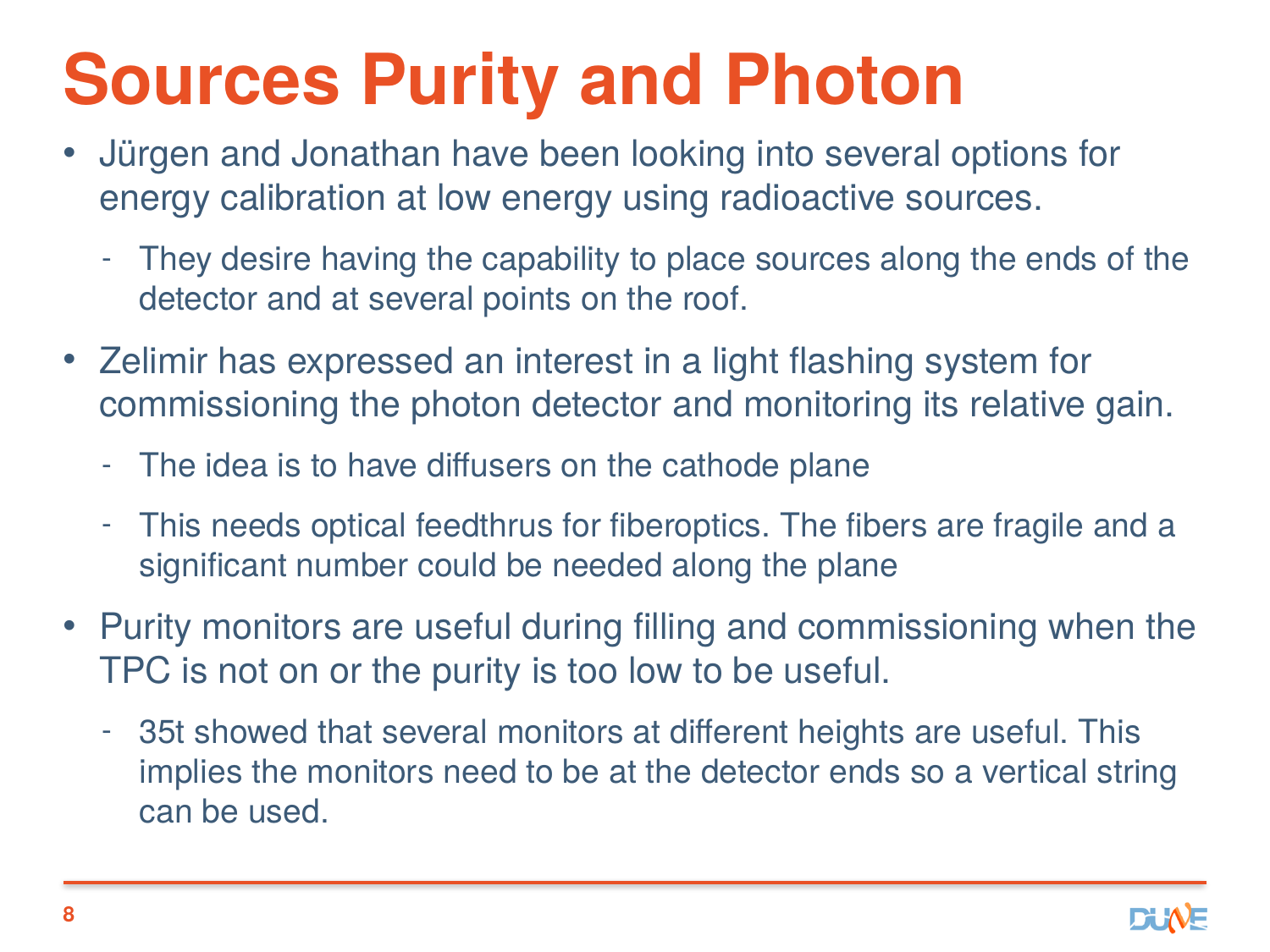

# Sources Purity and Photon
Jürgen and Jonathan have been looking into several options for energy calibration at low energy using radioactive sources.
They desire having the capability to place sources along the ends of the detector and at several points on the roof.
Zelimir has expressed an interest in a light flashing system for commissioning the photon detector and monitoring its relative gain.
The idea is to have diffusers on the cathode plane
This needs optical feedthrus for fiberoptics. The fibers are fragile and a significant number could be needed along the plane
Purity monitors are useful during filling and commissioning when the TPC is not on or the purity is too low to be useful.
35t showed that several monitors at different heights are useful. This implies the monitors need to be at the detector ends so a vertical string can be used.
8